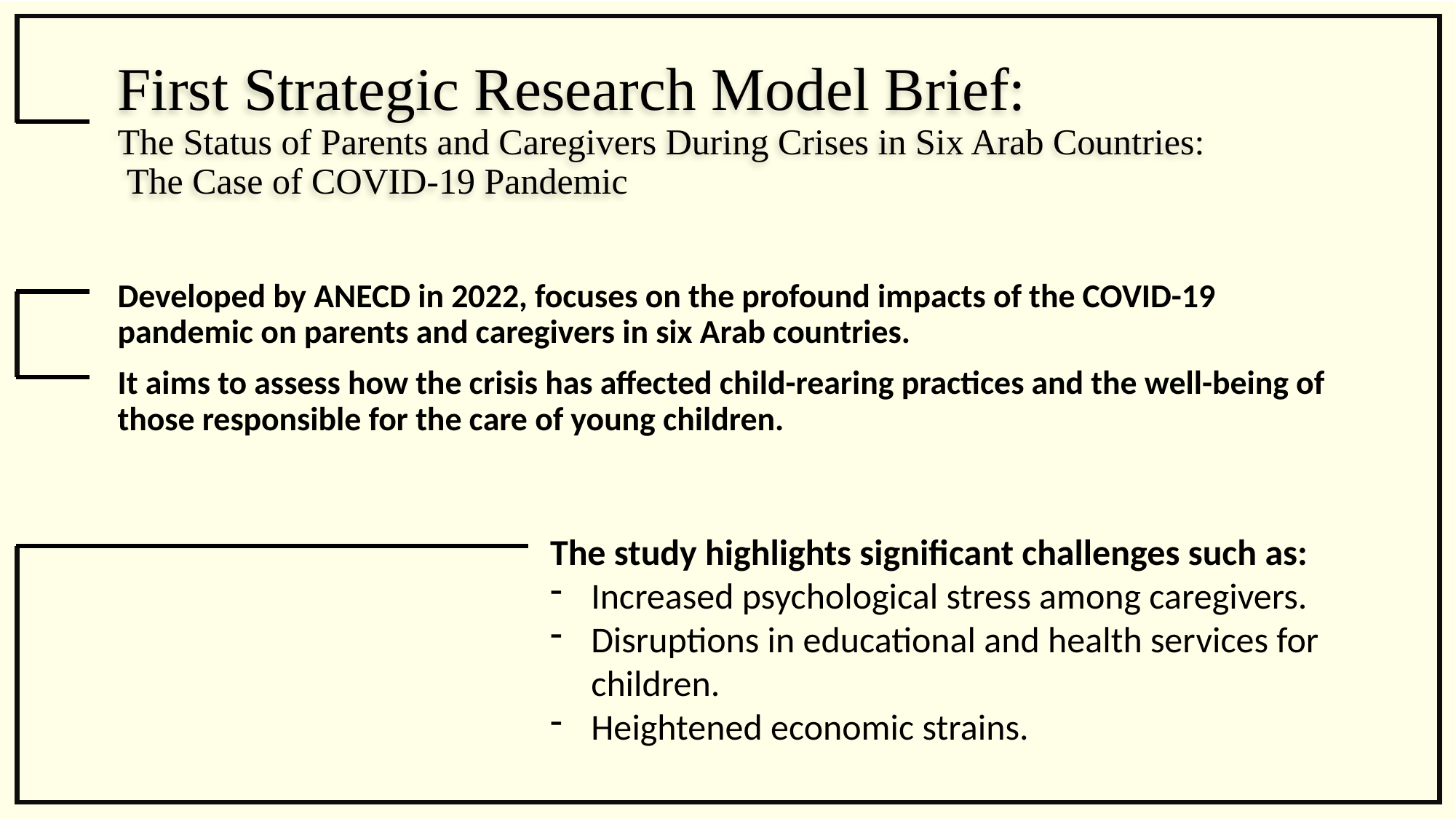

First Strategic Research Model Brief:
The Status of Parents and Caregivers During Crises in Six Arab Countries:
 The Case of COVID-19 Pandemic

Developed by ANECD in 2022, focuses on the profound impacts of the COVID-19 pandemic on parents and caregivers in six Arab countries.
It aims to assess how the crisis has affected child-rearing practices and the well-being of those responsible for the care of young children.

The study highlights significant challenges such as:
Increased psychological stress among caregivers.
Disruptions in educational and health services for children.
Heightened economic strains.
46